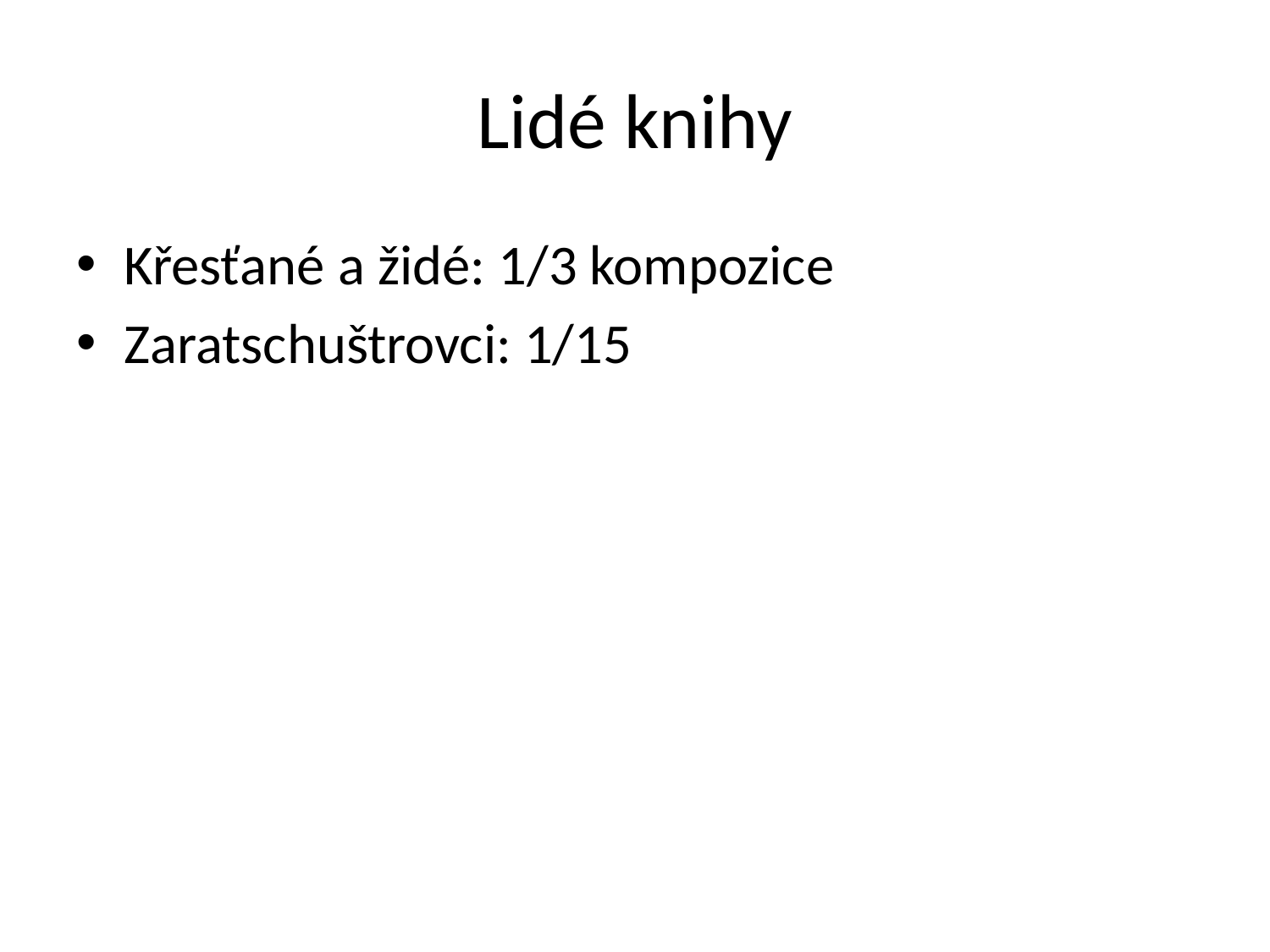

# Lidé knihy
Křesťané a židé: 1/3 kompozice
Zaratschuštrovci: 1/15